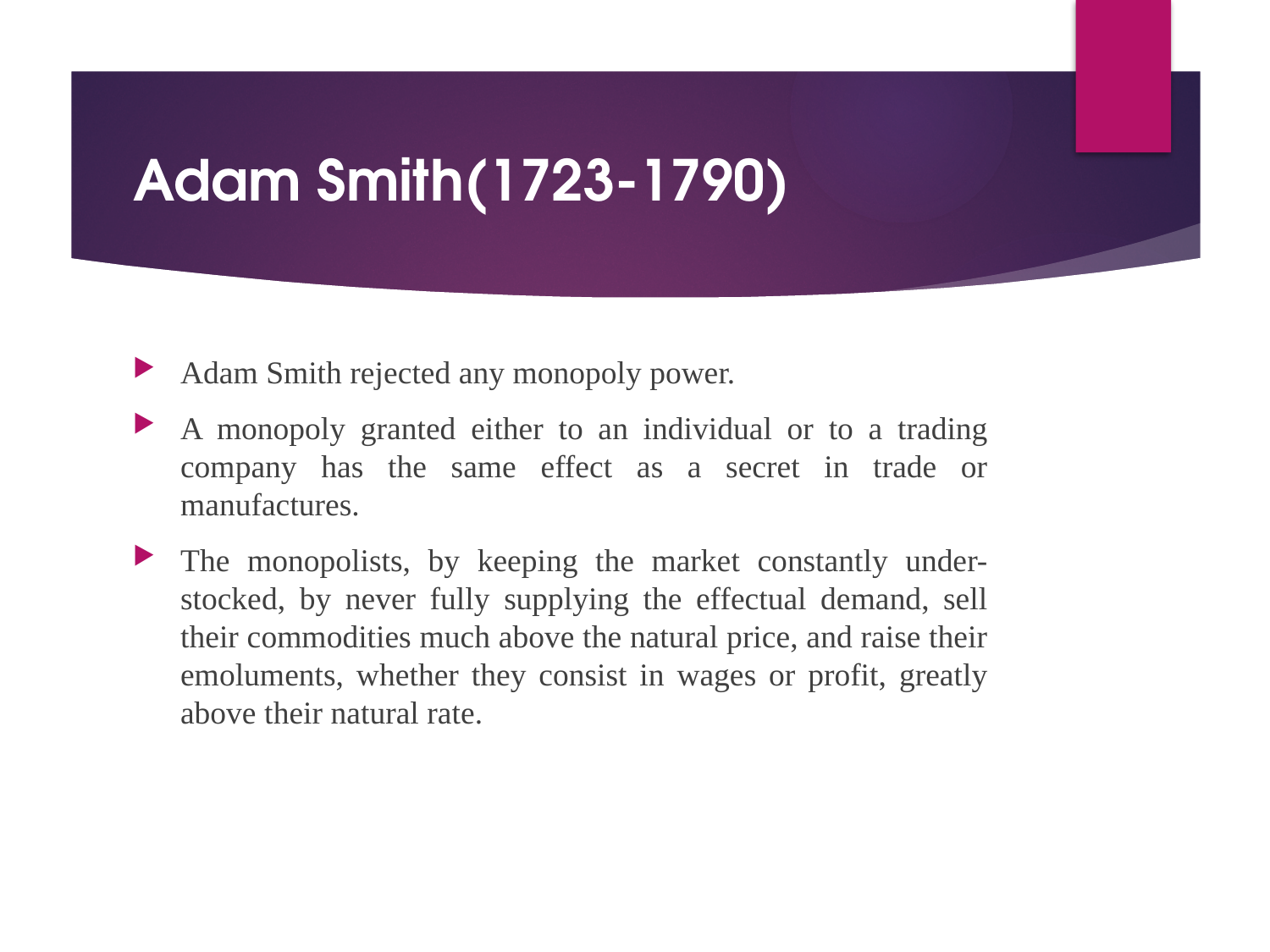

# Adam Smith(1723-1790)
Adam Smith rejected any monopoly power.
A monopoly granted either to an individual or to a trading company has the same effect as a secret in trade or manufactures.
The monopolists, by keeping the market constantly under-stocked, by never fully supplying the effectual demand, sell their commodities much above the natural price, and raise their emoluments, whether they consist in wages or profit, greatly above their natural rate.